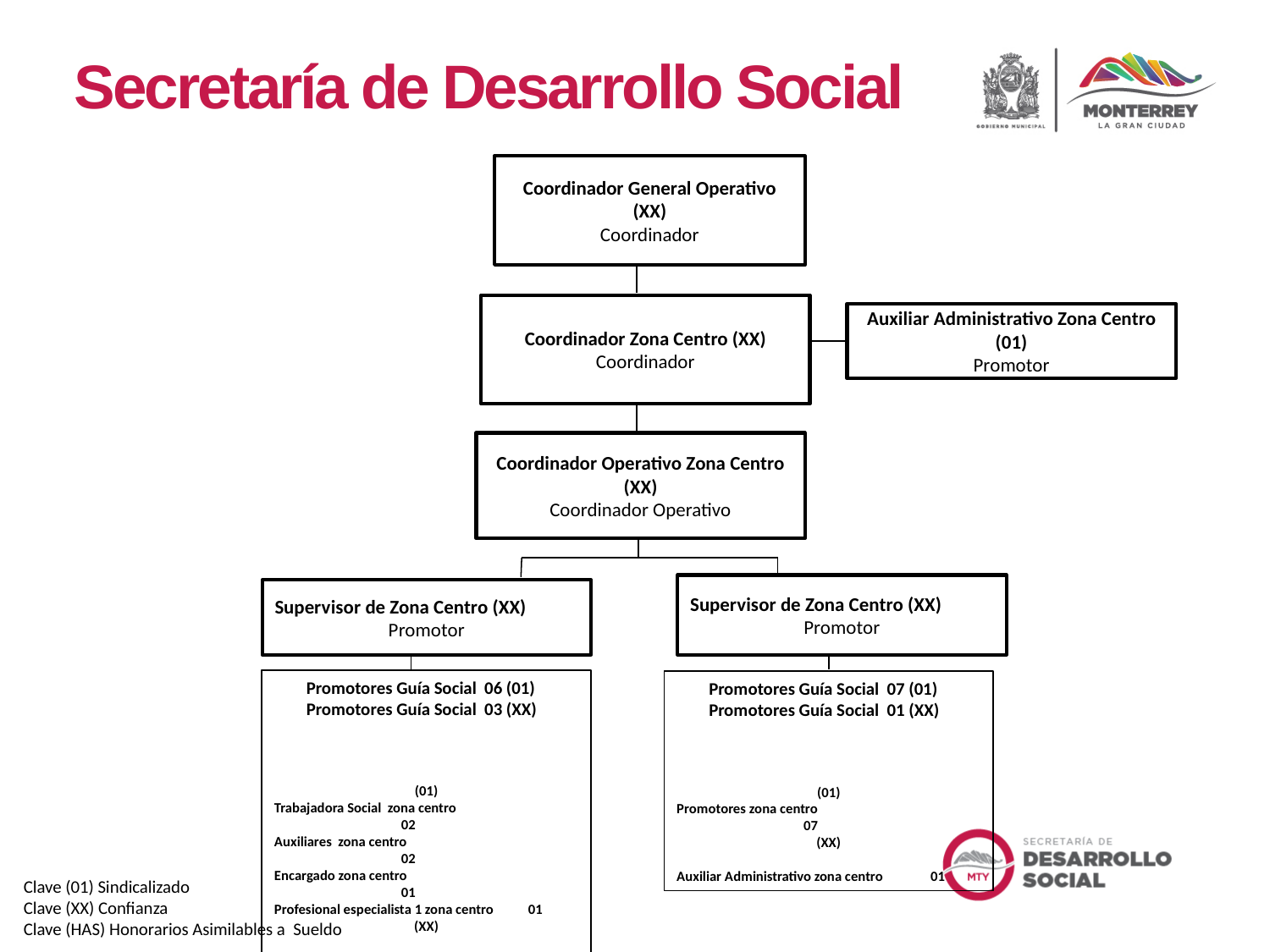

Secretaría de Desarrollo Social
Coordinador General Operativo (XX)
Coordinador
Coordinador Zona Centro (XX)
Coordinador
Auxiliar Administrativo Zona Centro (01)
Promotor
Coordinador Operativo Zona Centro (XX)
Coordinador Operativo
Supervisor de Zona Centro (XX)
Promotor
Supervisor de Zona Centro (XX)
Promotor
        Promotores Guía Social  06 (01)
        Promotores Guía Social  03 (XX)

(01)
Trabajadora Social  zona centro  		02
Auxiliares  zona centro   		02
Encargado zona centro		01
Profesional especialista 1 zona centro	01
(XX)

promotores zona centro		03
        Promotores Guía Social  07 (01)
        Promotores Guía Social  01 (XX)
(01)
Promotores zona centro		07
(XX)

Auxiliar Administrativo zona centro	01
Clave (01) Sindicalizado
Clave (XX) Confianza
Clave (HAS) Honorarios Asimilables a  Sueldo